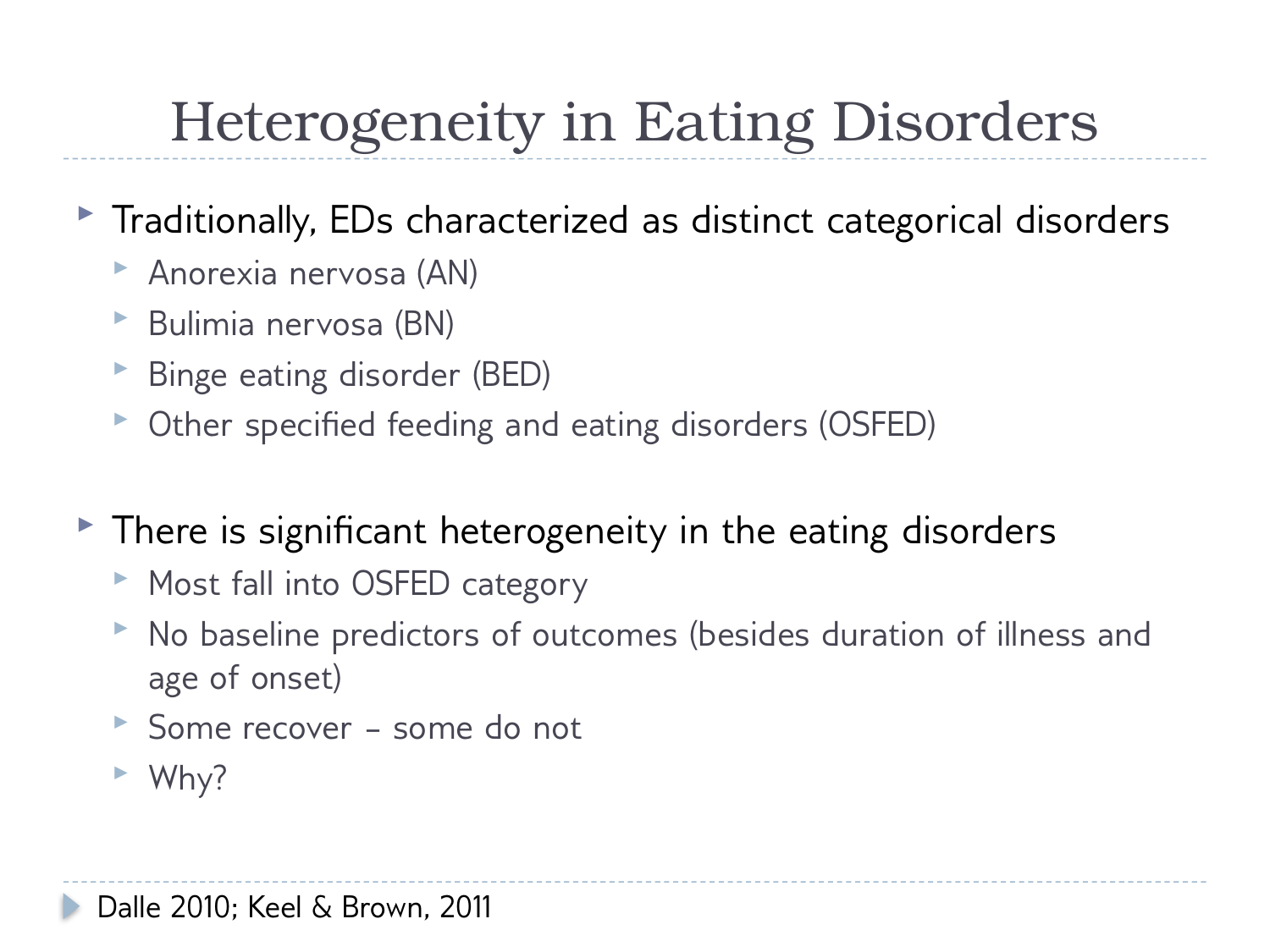

# Heterogeneity in Eating Disorders

Traditionally, EDs characterized as distinct categorical disorders
Anorexia nervosa (AN)
Bulimia nervosa (BN)
Binge eating disorder (BED)
Other specified feeding and eating disorders (OSFED)

There is significant heterogeneity in the eating disorders
Most fall into OSFED category
No baseline predictors of outcomes (besides duration of illness and age of onset)
Some recover – some do not
Why?

Dalle 2010; Keel & Brown, 2011